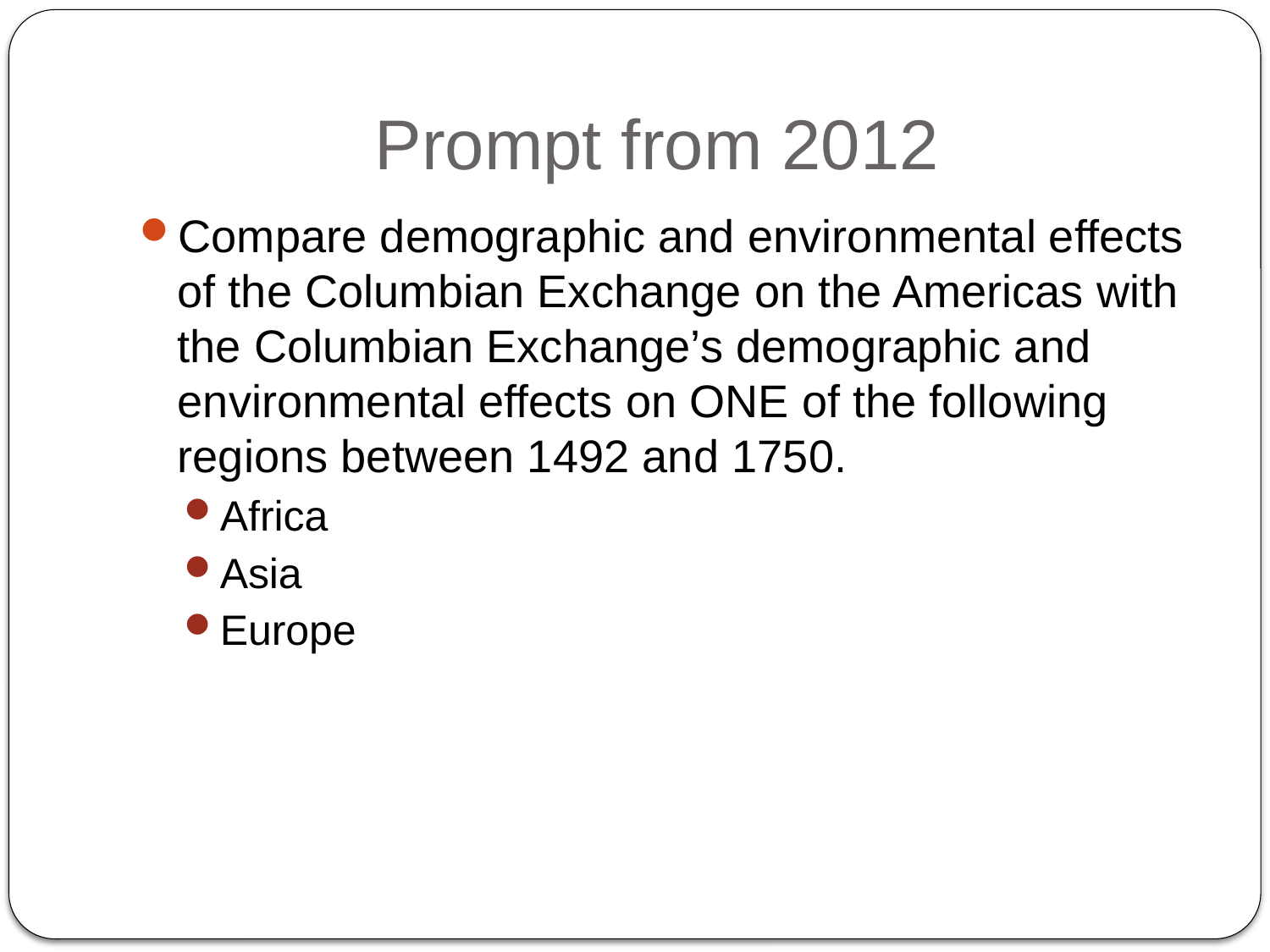

# Prompt from 2012
Compare demographic and environmental effects of the Columbian Exchange on the Americas with the Columbian Exchange’s demographic and environmental effects on ONE of the following regions between 1492 and 1750.
Africa
Asia
Europe